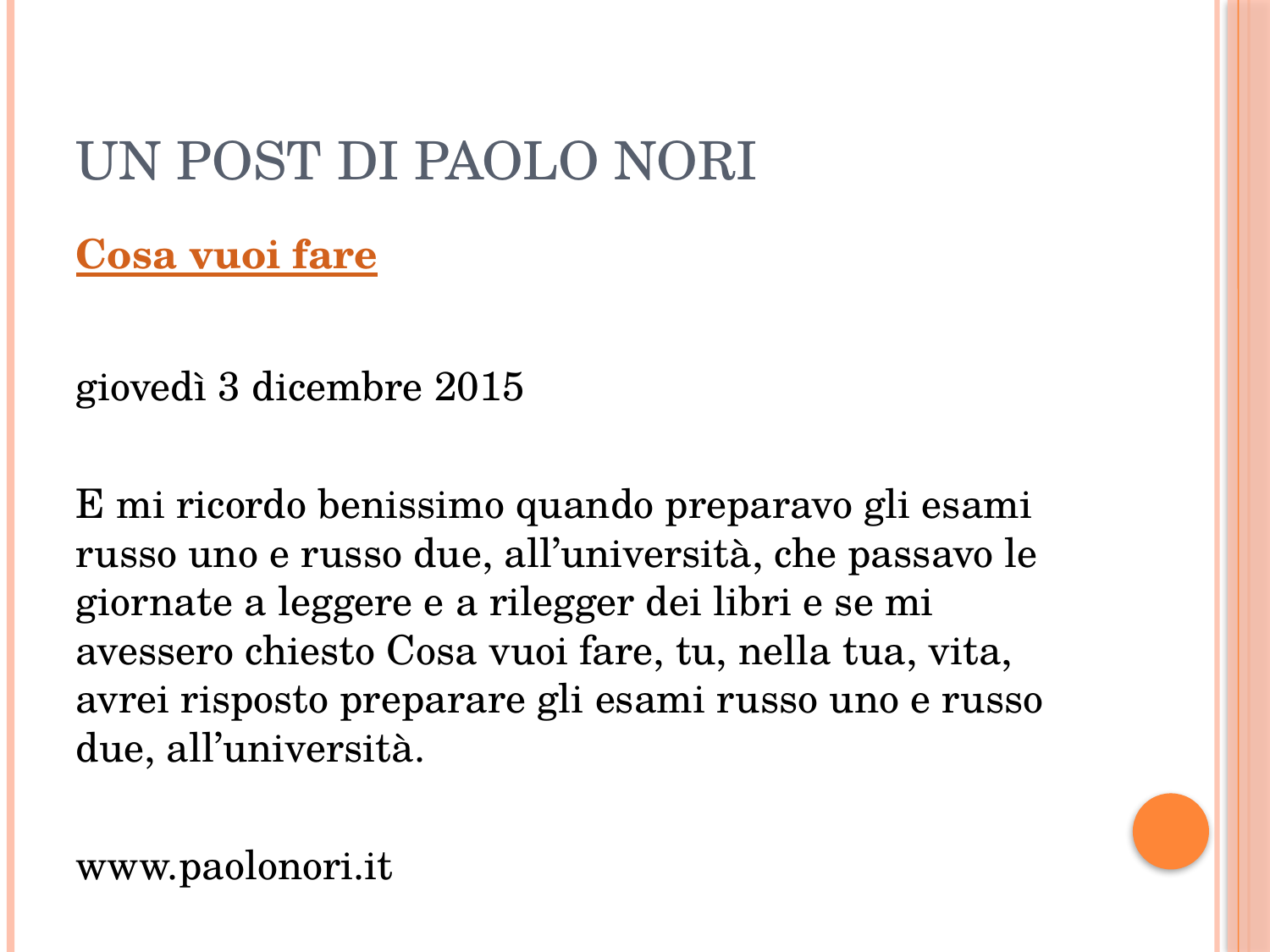

# Un post di Paolo Nori
Cosa vuoi fare

giovedì 3 dicembre 2015

E mi ricordo benissimo quando preparavo gli esami russo uno e russo due, all’università, che passavo le giornate a leggere e a rilegger dei libri e se mi avessero chiesto Cosa vuoi fare, tu, nella tua, vita, avrei risposto preparare gli esami russo uno e russo due, all’università.

www.paolonori.it